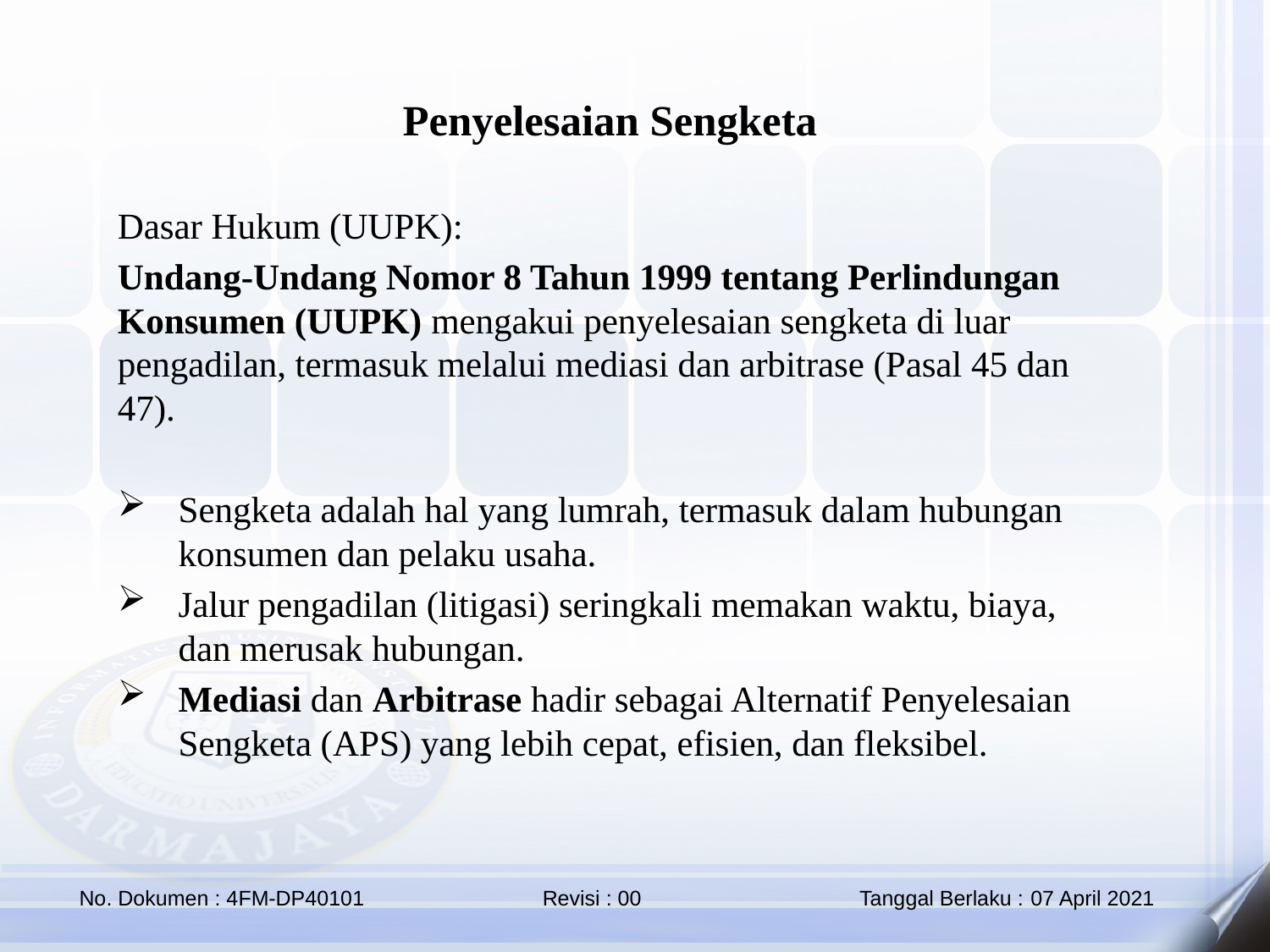

Penyelesaian Sengketa

Dasar Hukum (UUPK):
Undang-Undang Nomor 8 Tahun 1999 tentang Perlindungan Konsumen (UUPK) mengakui penyelesaian sengketa di luar pengadilan, termasuk melalui mediasi dan arbitrase (Pasal 45 dan 47).

Sengketa adalah hal yang lumrah, termasuk dalam hubungan konsumen dan pelaku usaha.
Jalur pengadilan (litigasi) seringkali memakan waktu, biaya, dan merusak hubungan.
Mediasi dan Arbitrase hadir sebagai Alternatif Penyelesaian Sengketa (APS) yang lebih cepat, efisien, dan fleksibel.